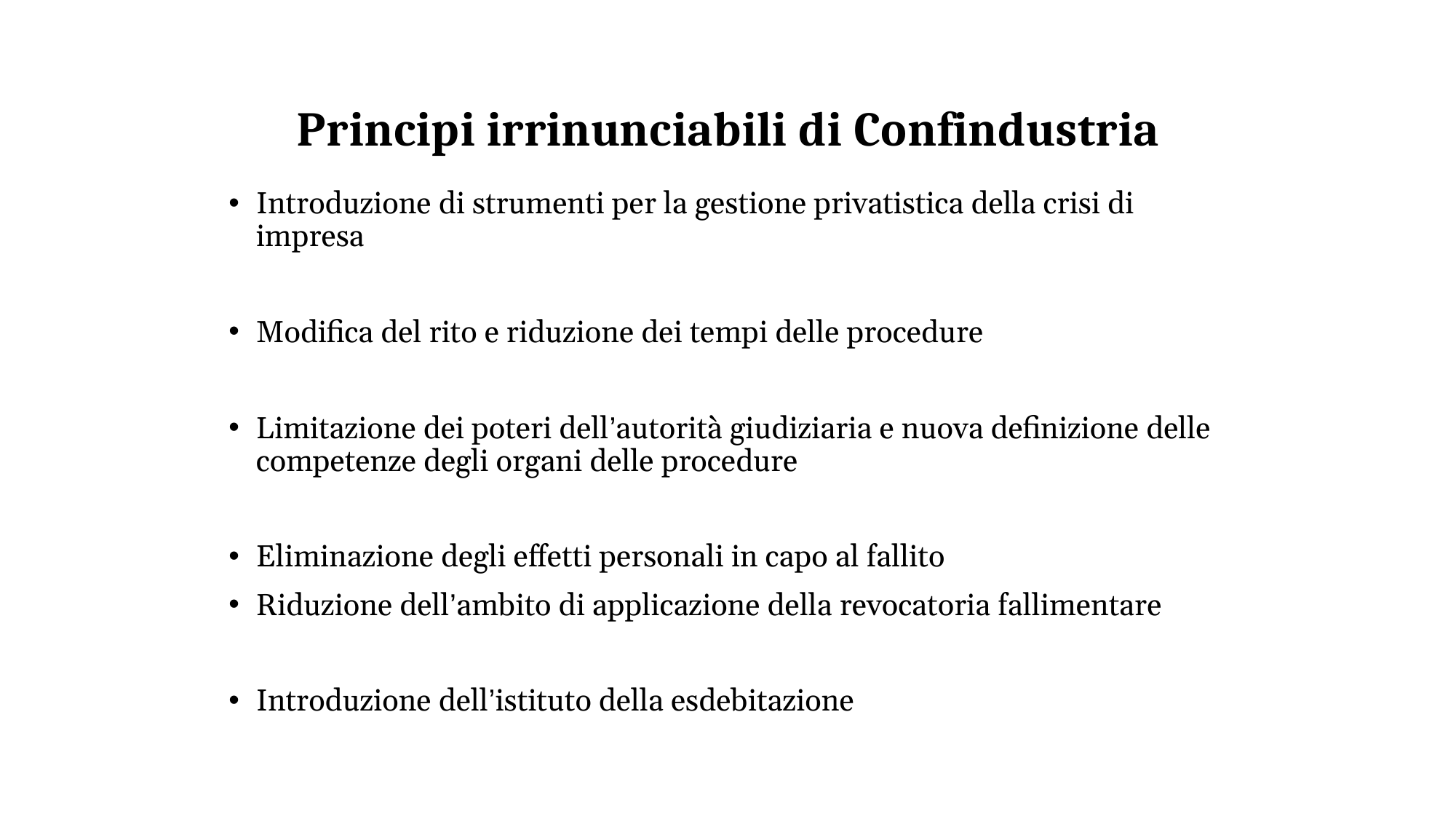

# Principi irrinunciabili di Confindustria
Introduzione di strumenti per la gestione privatistica della crisi di impresa

Modifica del rito e riduzione dei tempi delle procedure

Limitazione dei poteri dell’autorità giudiziaria e nuova definizione delle competenze degli organi delle procedure

Eliminazione degli effetti personali in capo al fallito
Riduzione dell’ambito di applicazione della revocatoria fallimentare

Introduzione dell’istituto della esdebitazione